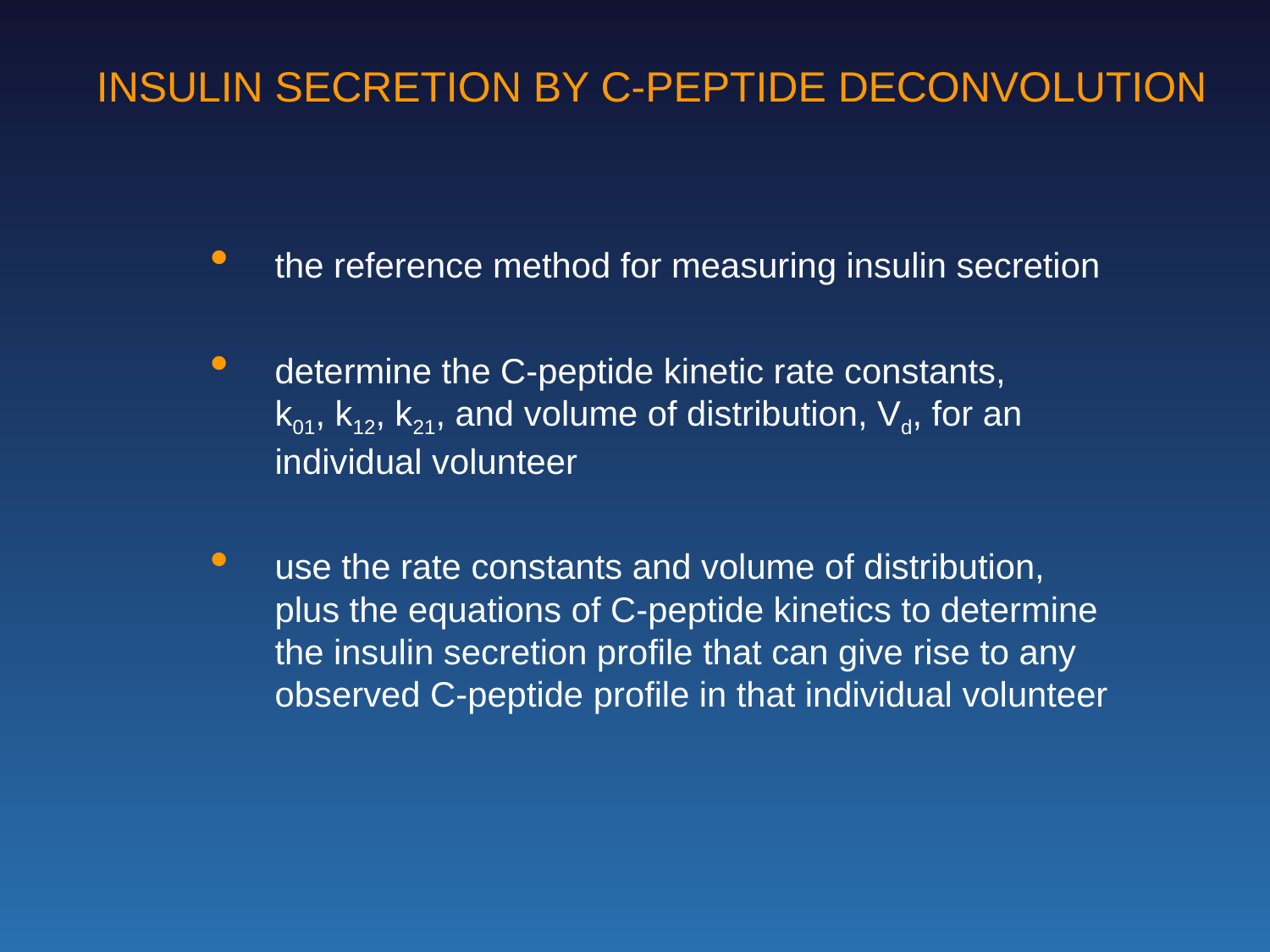

INSULIN SECRETION BY C-PEPTIDE DECONVOLUTION
the reference method for measuring insulin secretion
determine the C-peptide kinetic rate constants,        k01, k12, k21, and volume of distribution, Vd, for an individual volunteer
use the rate constants and volume of distribution, plus the equations of C-peptide kinetics to determine the insulin secretion profile that can give rise to any observed C-peptide profile in that individual volunteer